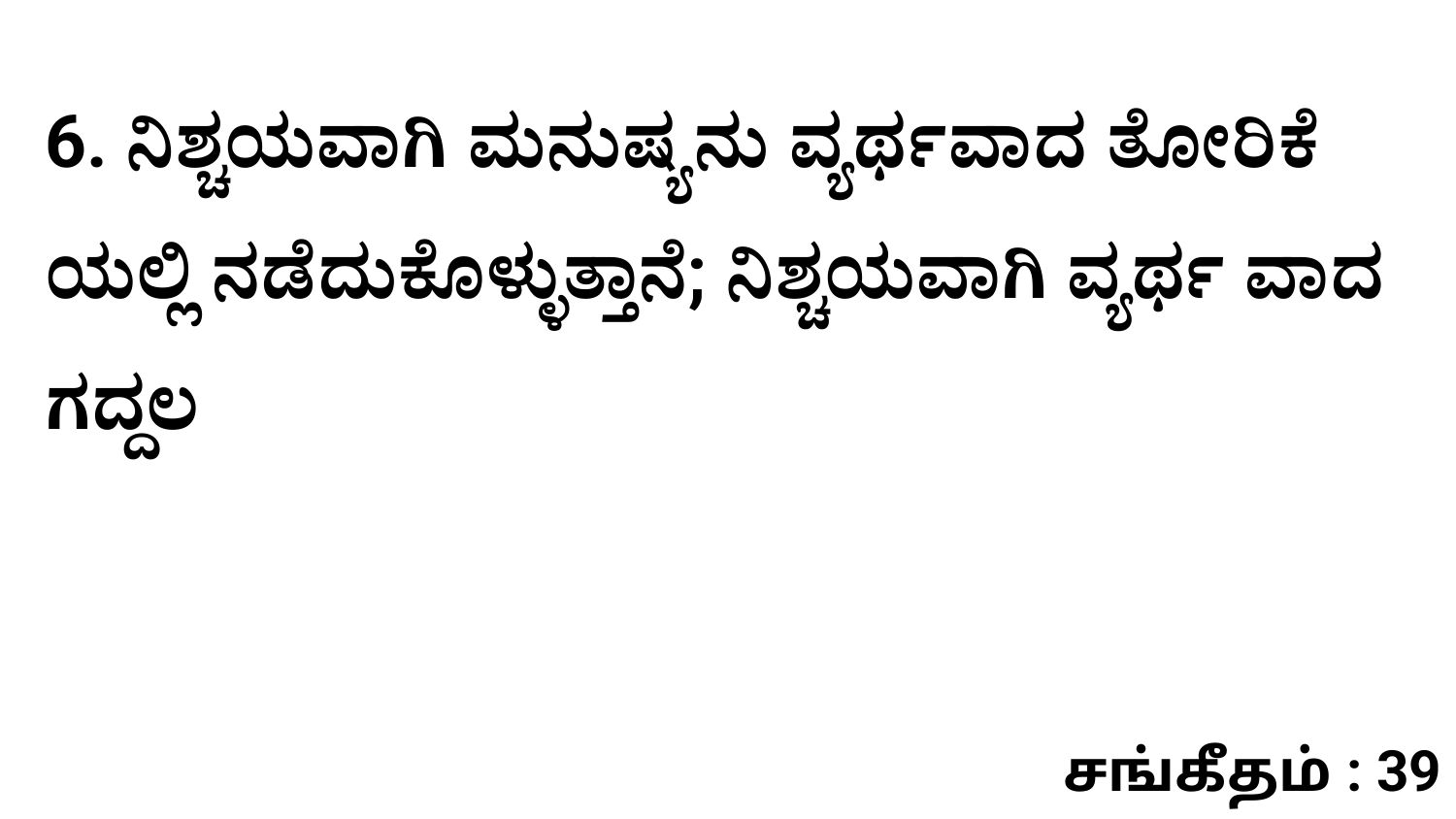

6. ನಿಶ್ಚಯವಾಗಿ ಮನುಷ್ಯನು ವ್ಯರ್ಥವಾದ ತೋರಿಕೆ ಯಲ್ಲಿ ನಡೆದುಕೊಳ್ಳುತ್ತಾನೆ; ನಿಶ್ಚಯವಾಗಿ ವ್ಯರ್ಥ ವಾದ ಗದ್ದಲ
சங்கீதம் : 39